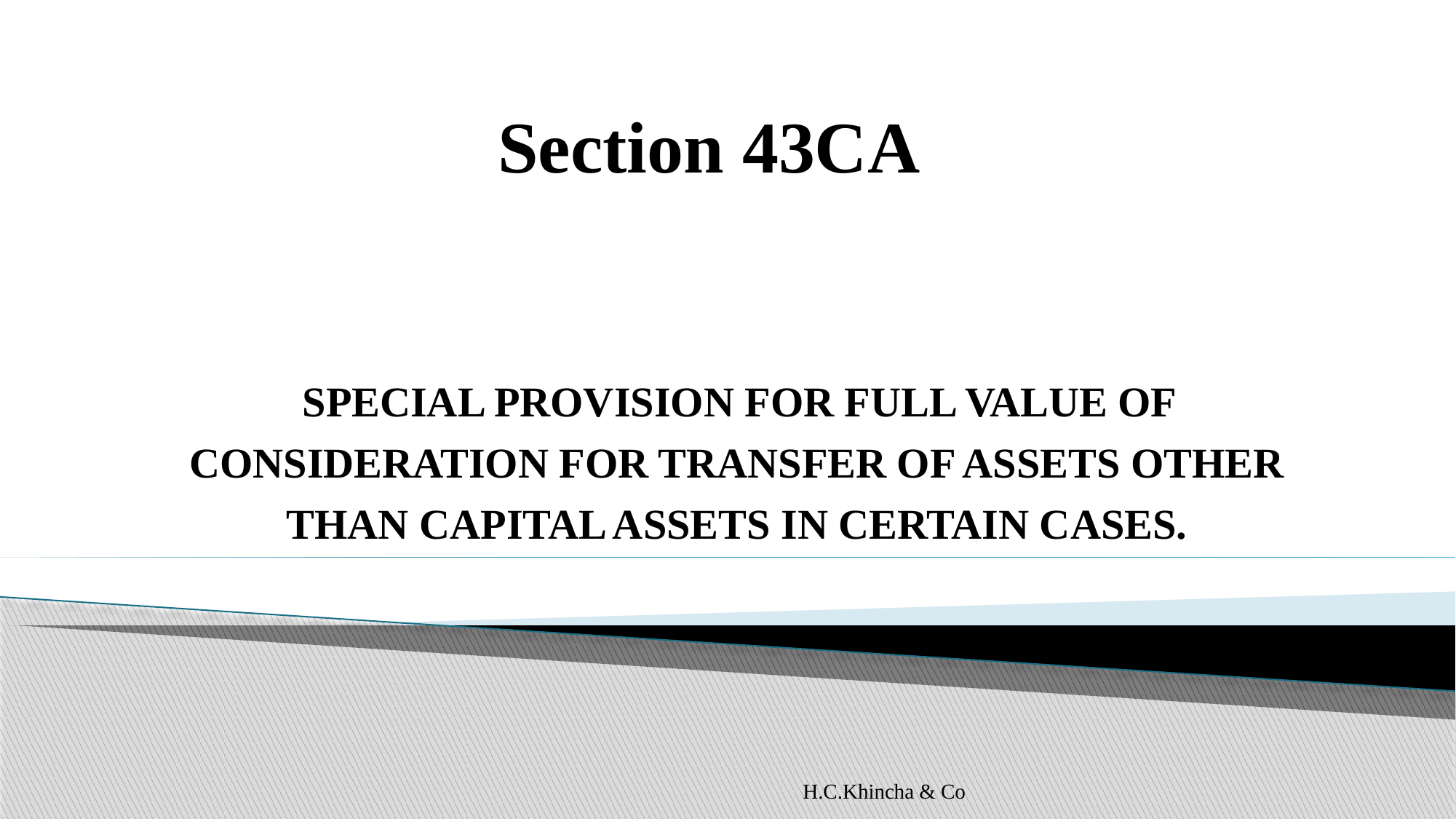

Section 43CA
SPECIAL PROVISION FOR FULL VALUE OF CONSIDERATION FOR TRANSFER OF ASSETS OTHER THAN CAPITAL ASSETS IN CERTAIN CASES.
H.C.Khincha & Co